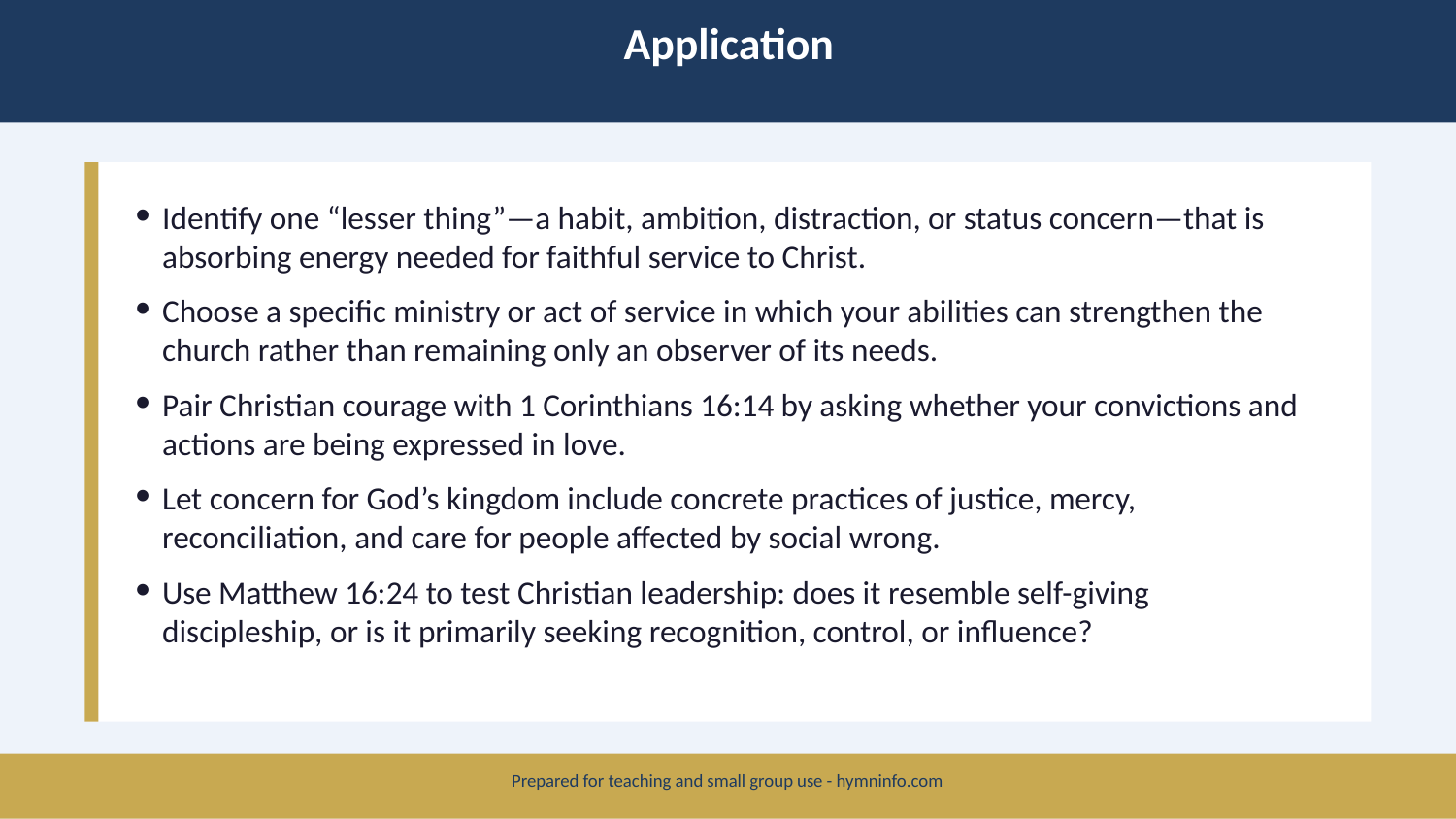

Application

Identify one “lesser thing”—a habit, ambition, distraction, or status concern—that is absorbing energy needed for faithful service to Christ.
Choose a specific ministry or act of service in which your abilities can strengthen the church rather than remaining only an observer of its needs.
Pair Christian courage with 1 Corinthians 16:14 by asking whether your convictions and actions are being expressed in love.
Let concern for God’s kingdom include concrete practices of justice, mercy, reconciliation, and care for people affected by social wrong.
Use Matthew 16:24 to test Christian leadership: does it resemble self-giving discipleship, or is it primarily seeking recognition, control, or influence?

Prepared for teaching and small group use - hymninfo.com